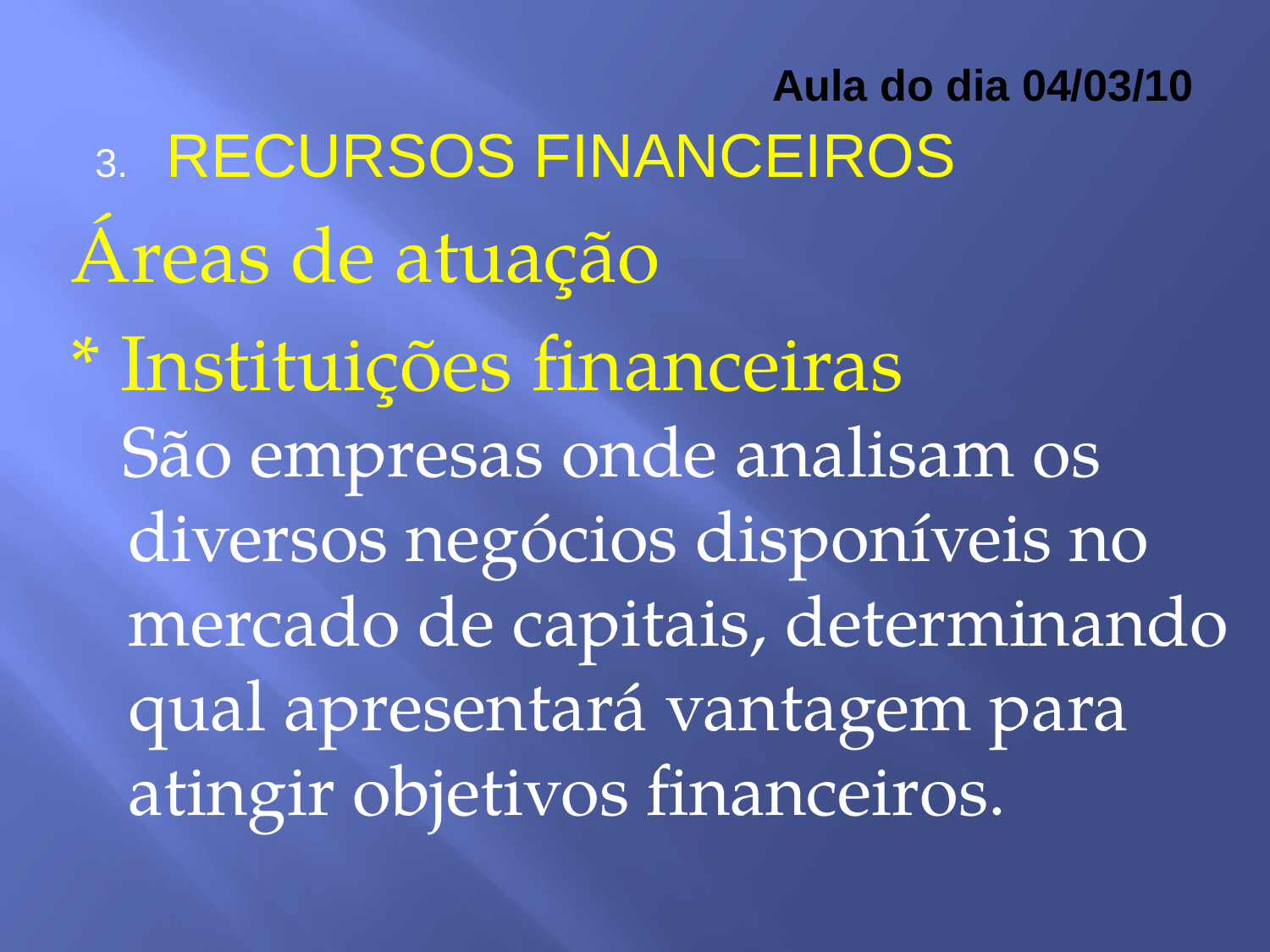

# Aula do dia 04/03/10
RECURSOS FINANCEIROS

Áreas de atuação
* Instituições financeiras
São empresas onde analisam os diversos negócios disponíveis no mercado de capitais, determinando qual apresentará vantagem para atingir objetivos financeiros.